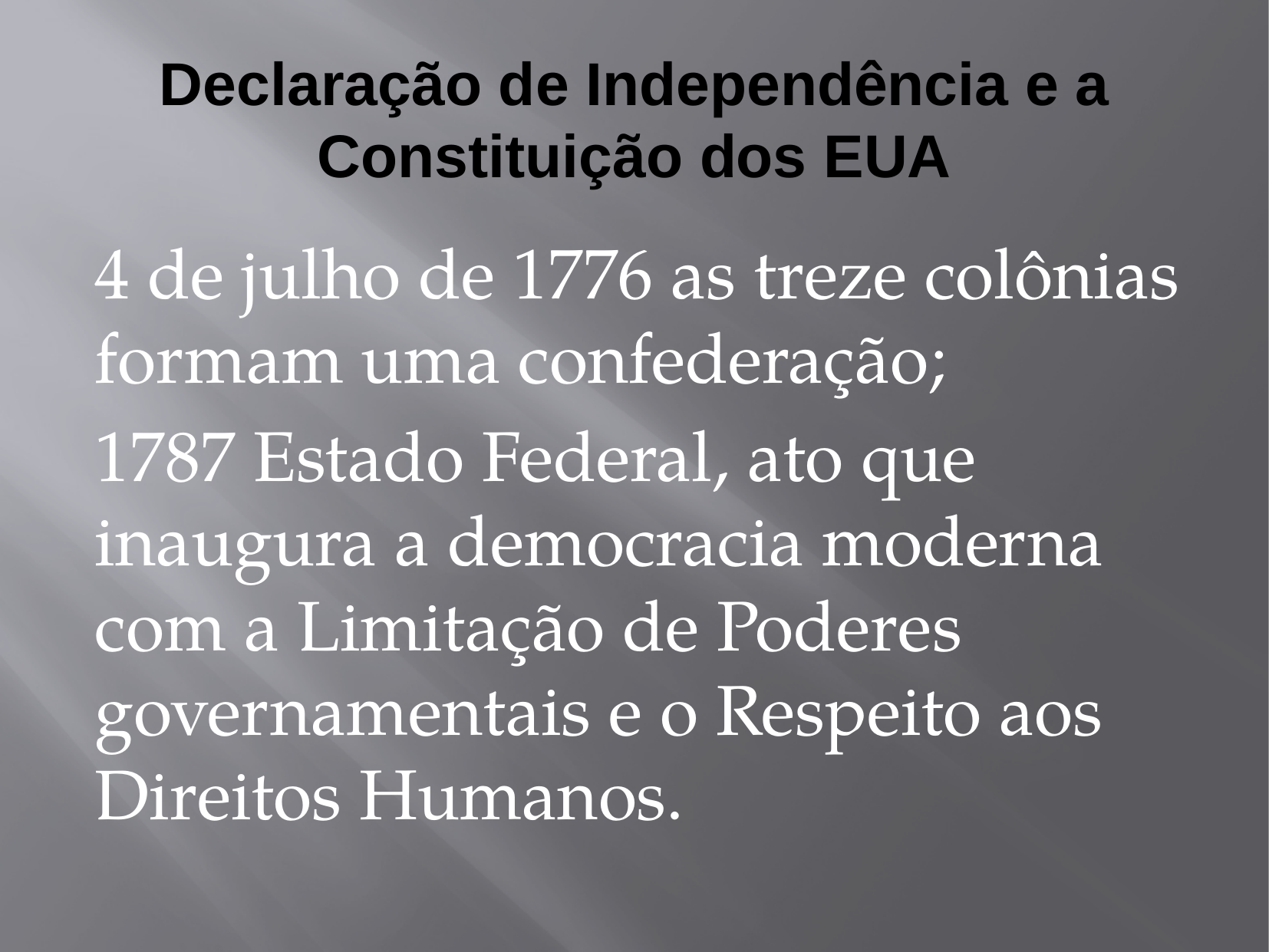

# Declaração de Independência e a Constituição dos EUA
4 de julho de 1776 as treze colônias formam uma confederação;
1787 Estado Federal, ato que inaugura a democracia moderna com a Limitação de Poderes governamentais e o Respeito aos Direitos Humanos.